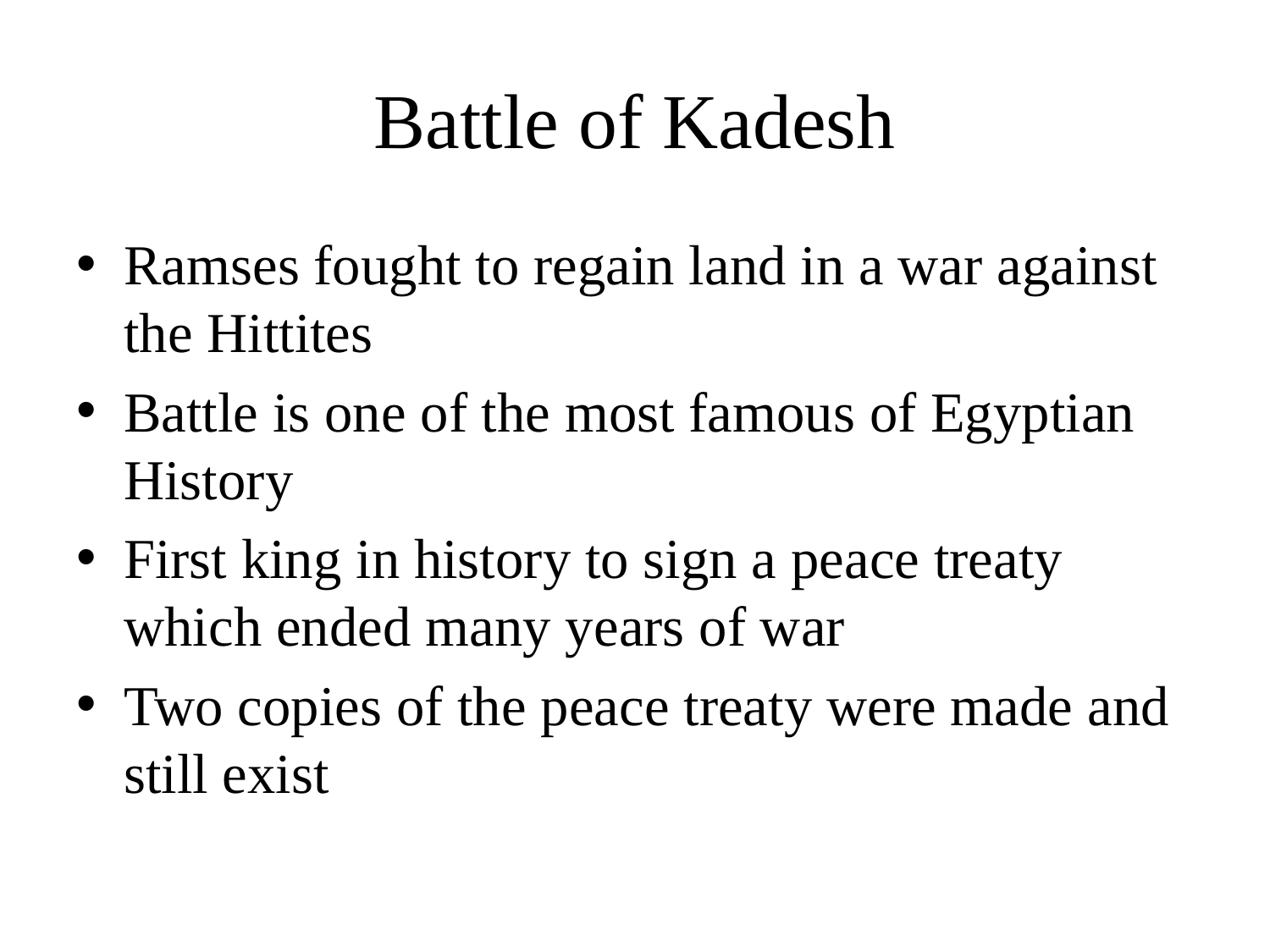

# Battle of Kadesh
Ramses fought to regain land in a war against the Hittites
Battle is one of the most famous of Egyptian History
First king in history to sign a peace treaty which ended many years of war
Two copies of the peace treaty were made and still exist